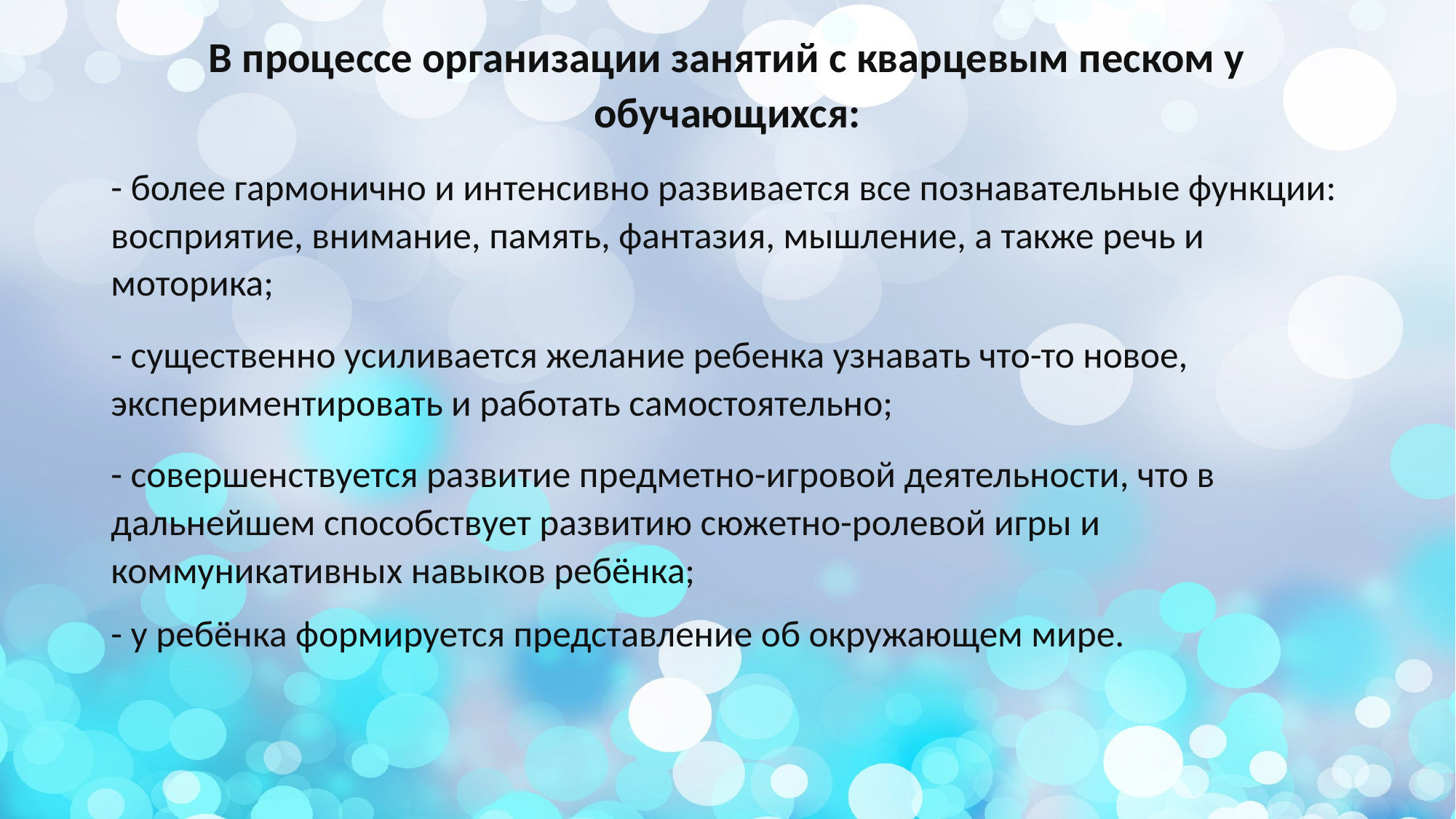

В процессе организации занятий с кварцевым песком у обучающихся:
- более гармонично и интенсивно развивается все познавательные функции: восприятие, внимание, память, фантазия, мышление, а также речь и моторика;
- существенно усиливается желание ребенка узнавать что-то новое, экспериментировать и работать самостоятельно;
- совершенствуется развитие предметно-игровой деятельности, что в дальнейшем способствует развитию сюжетно-ролевой игры и коммуникативных навыков ребёнка;
- у ребёнка формируется представление об окружающем мире.